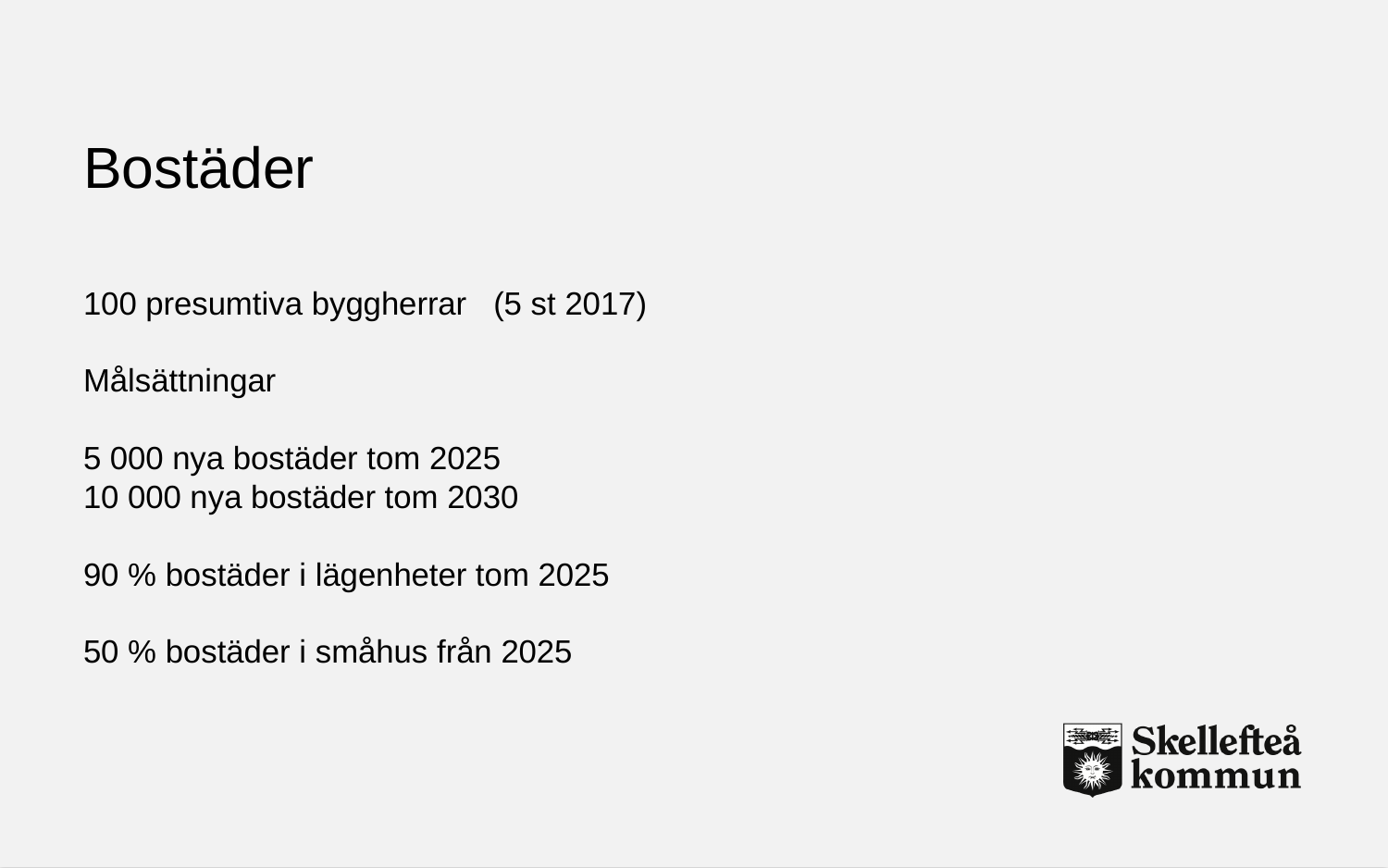

# Bostäder

100 presumtiva byggherrar   (5 st 2017)

Målsättningar

5 000 nya bostäder tom 2025
10 000 nya bostäder tom 2030

90 % bostäder i lägenheter tom 2025

50 % bostäder i småhus från 2025